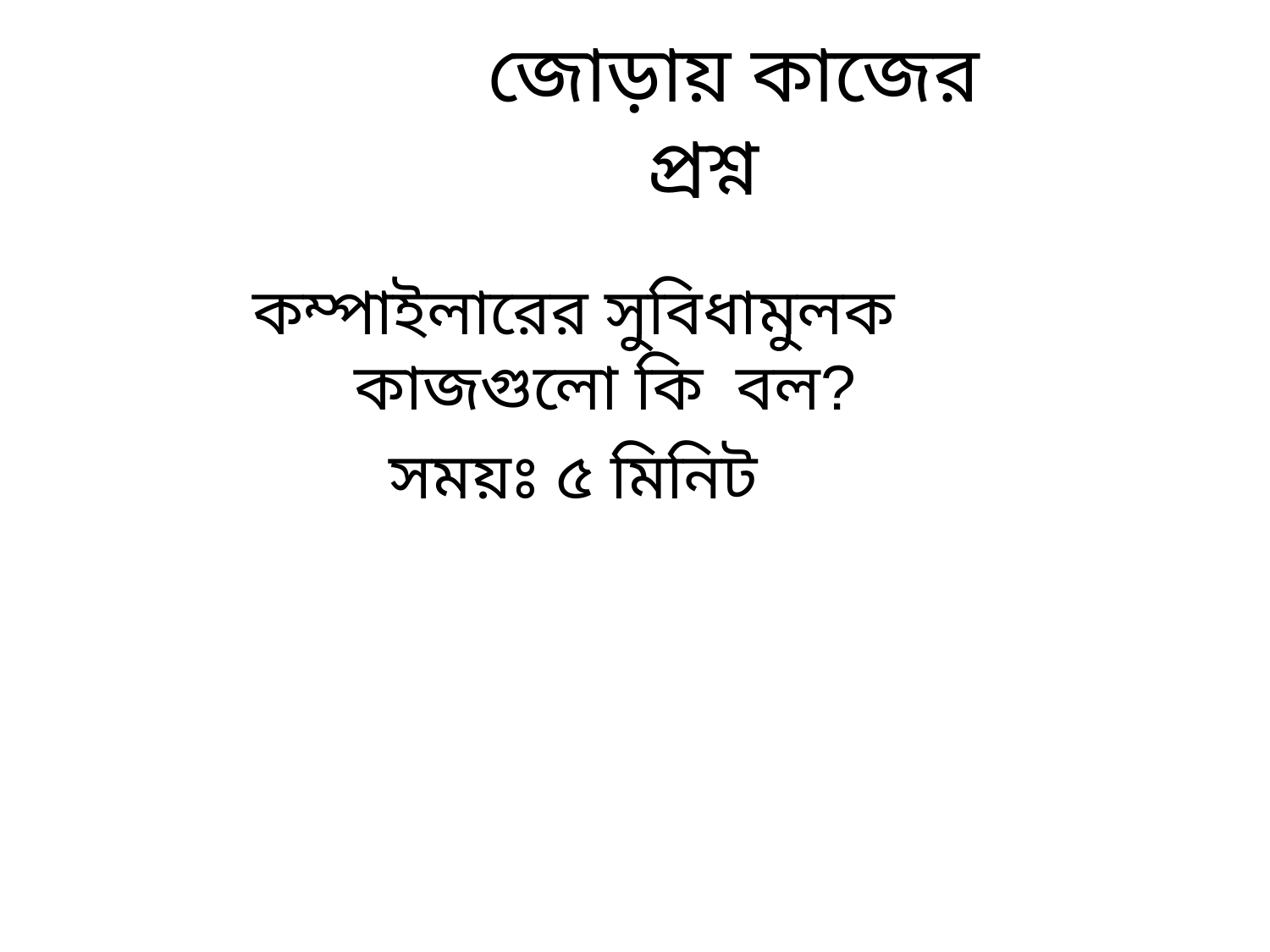

# জোড়ায় কাজের প্রশ্ন
কম্পাইলারের সুবিধামুলক  কাজগুলো কি  বল?
সময়ঃ ৫ মিনিট